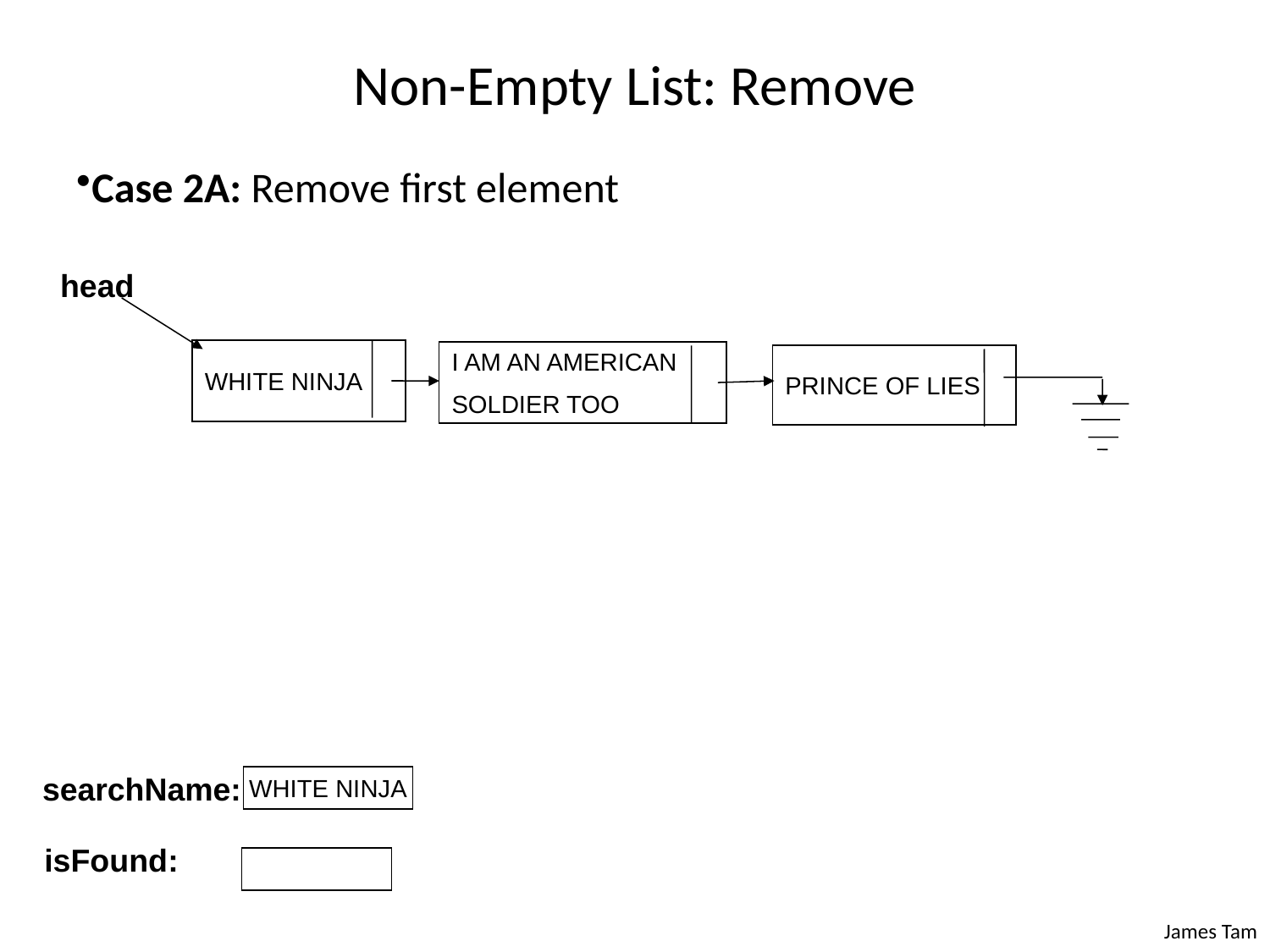

# Non-Empty List: Remove
Case 2A: Remove first element
head

WHITE NINJA

I AM AN AMERICAN
SOLDIER TOO

PRINCE OF LIES

searchName:
WHITE NINJA
isFound: